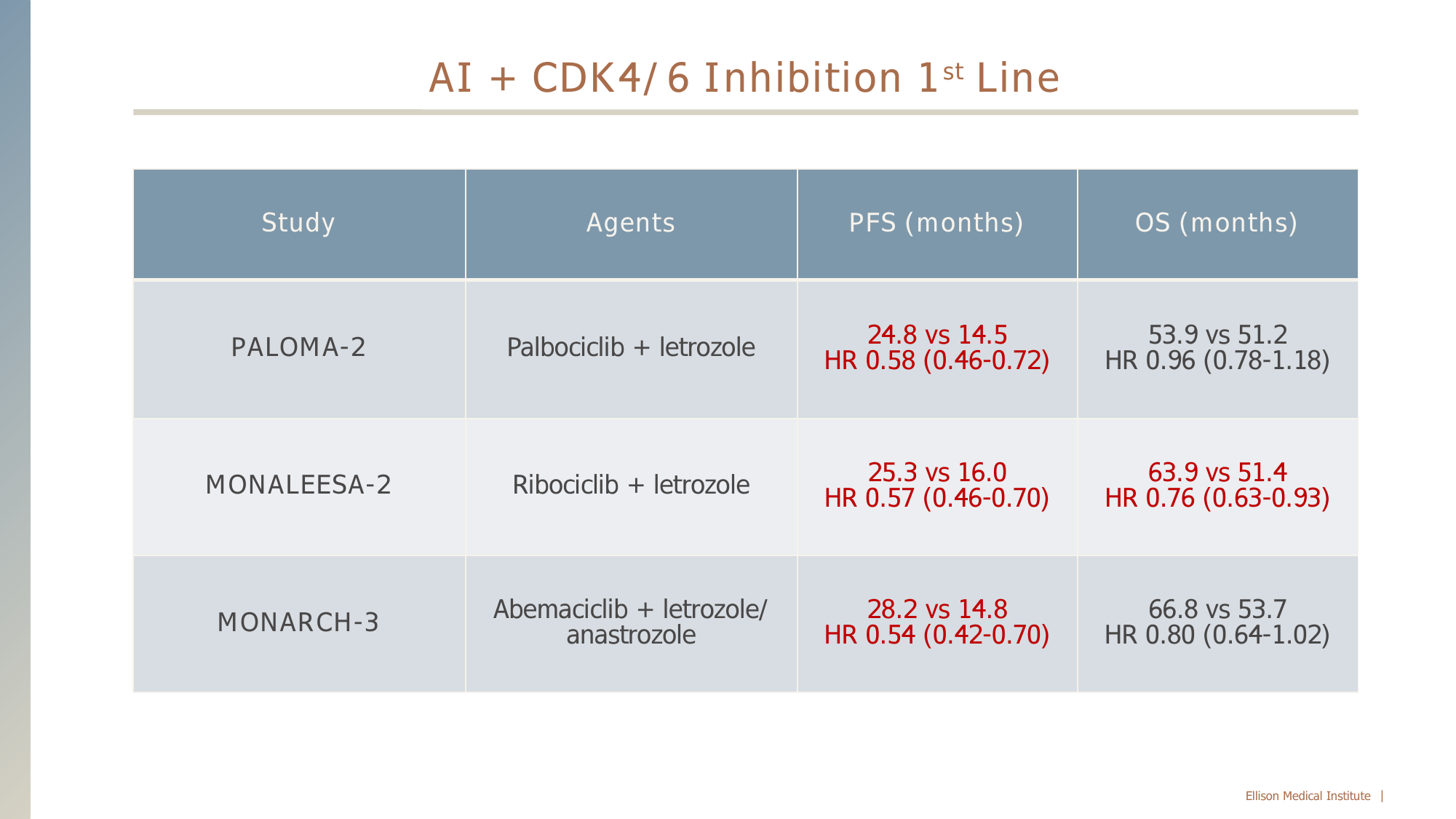

# AI + CDK4/6 Inhibition 1st Line

| Study | Agents | PFS (months) | OS (months) |
| --- | --- | --- | --- |
| PALOMA-2 | Palbociclib + letrozole | 24.8 vs 14.5 HR 0.58 (0.46-0.72) | 53.9 vs 51.2 HR 0.96 (0.78-1.18) |
| MONALEESA-2 | Ribociclib + letrozole | 25.3 vs 16.0 HR 0.57 (0.46-0.70) | 63.9 vs 51.4 HR 0.76 (0.63-0.93) |
| MONARCH-3 | Abemaciclib + letrozole/ anastrozole | 28.2 vs 14.8 HR 0.54 (0.42-0.70) | 66.8 vs 53.7 HR 0.80 (0.64-1.02) |
Ellison Medical Institute